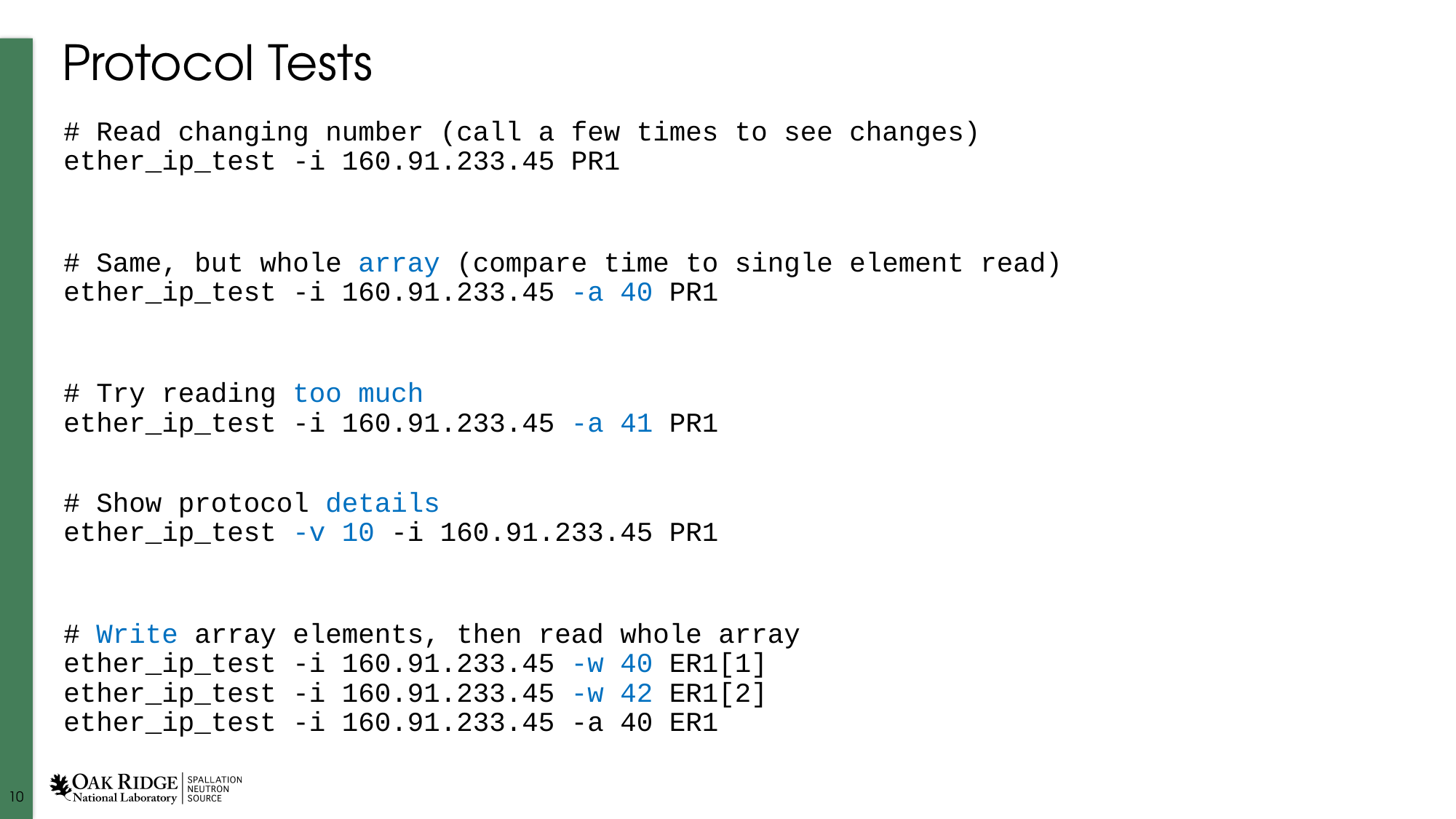

# Protocol Tests
﻿# Read changing number (call a few times to see changes)
ether_ip_test -i 160.91.233.45 PR1

# Same, but whole array (compare time to single element read) ether_ip_test -i 160.91.233.45 -a 40 PR1

# Try reading too much ether_ip_test -i 160.91.233.45 -a 41 PR1
# Show protocol details
ether_ip_test -v 10 -i 160.91.233.45 PR1

# Write array elements, then read whole array ether_ip_test -i 160.91.233.45 -w 40 ER1[1] ether_ip_test -i 160.91.233.45 -w 42 ER1[2] ether_ip_test -i 160.91.233.45 -a 40 ER1